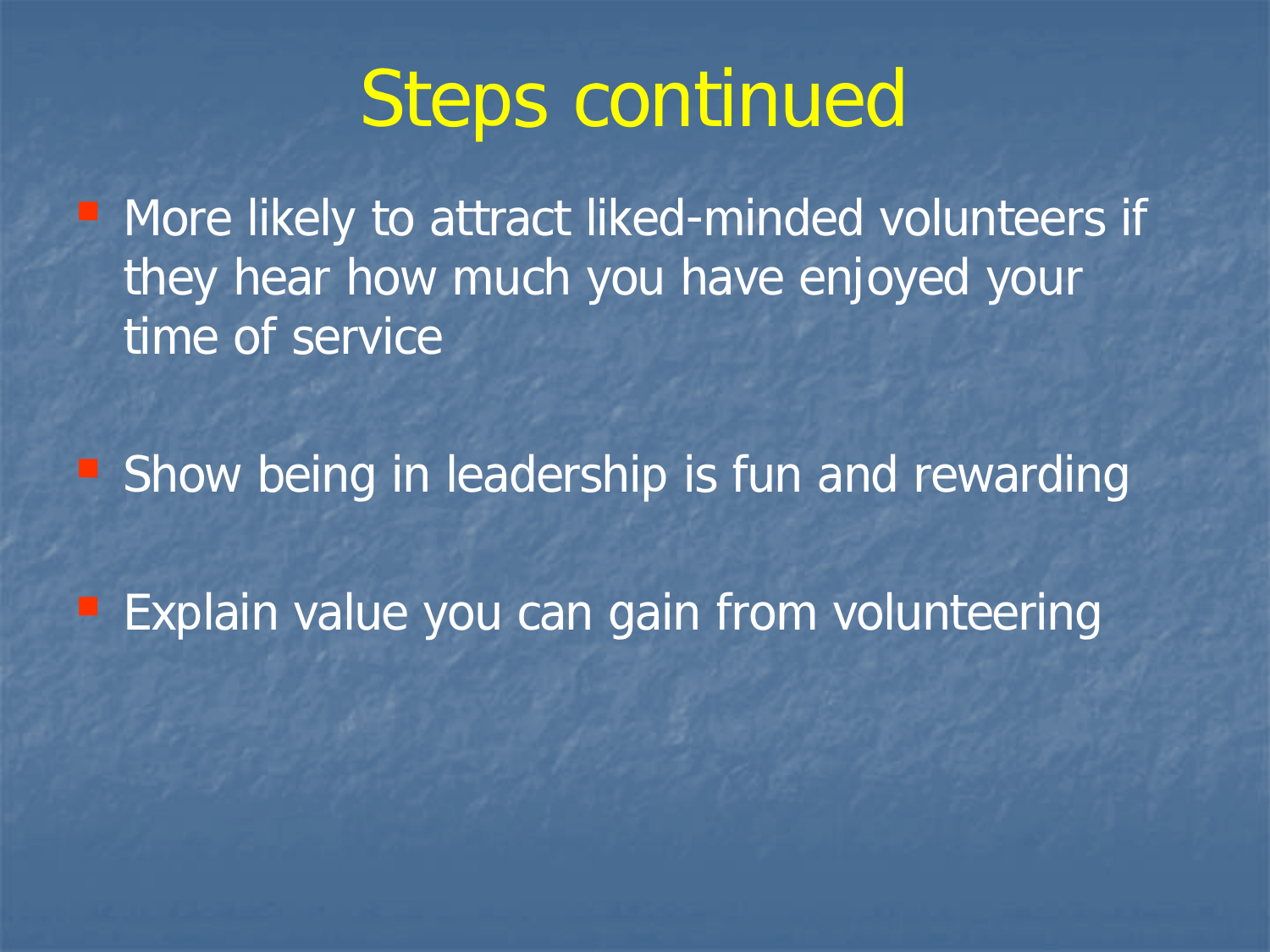

# Steps continued
More likely to attract liked-minded volunteers if they hear how much you have enjoyed your time of service

Show being in leadership is fun and rewarding

Explain value you can gain from volunteering